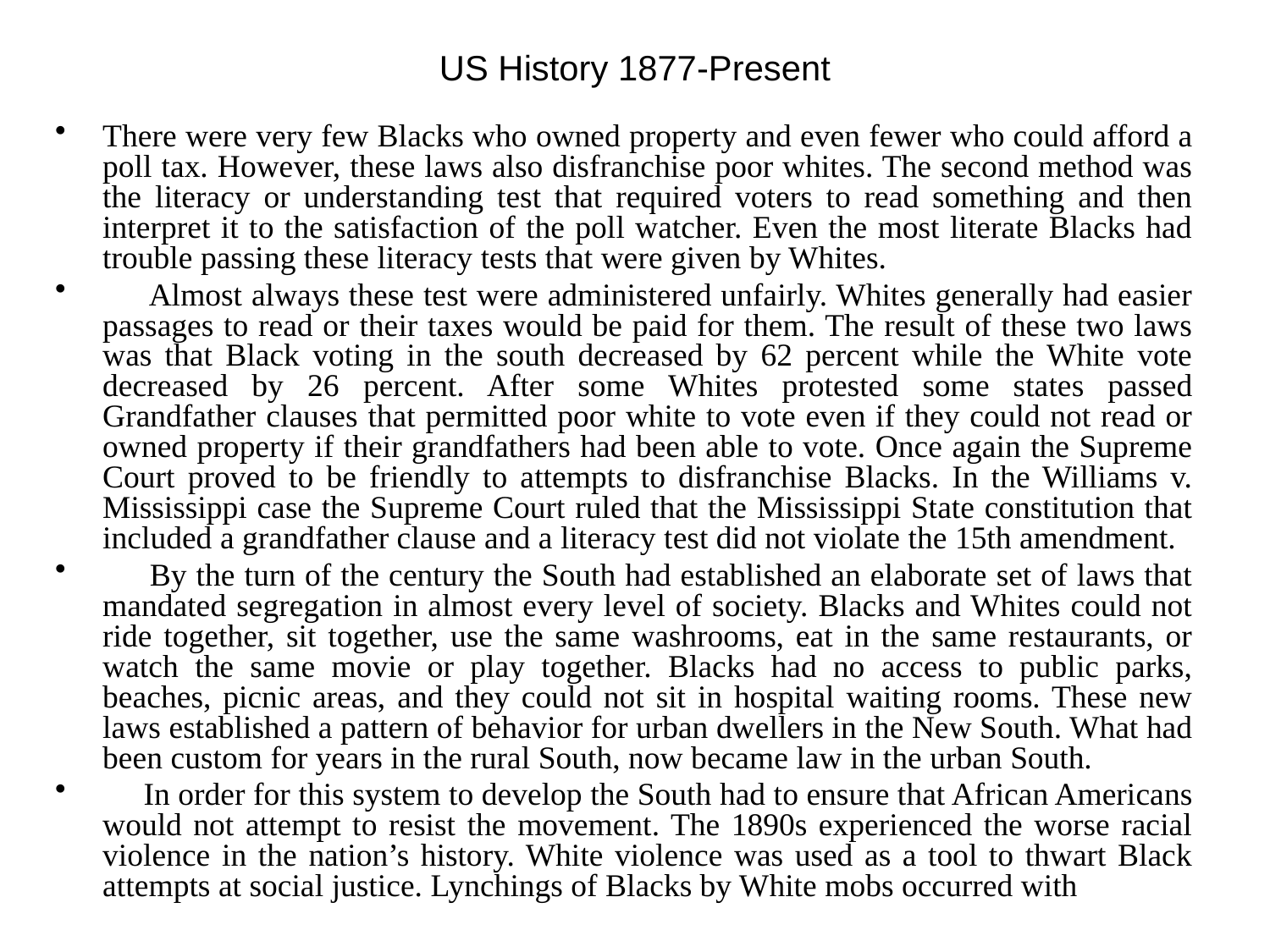

# US History 1877-Present
There were very few Blacks who owned property and even fewer who could afford a poll tax. However, these laws also disfranchise poor whites. The second method was the literacy or understanding test that required voters to read something and then interpret it to the satisfaction of the poll watcher. Even the most literate Blacks had trouble passing these literacy tests that were given by Whites.
     Almost always these test were administered unfairly. Whites generally had easier passages to read or their taxes would be paid for them. The result of these two laws was that Black voting in the south decreased by 62 percent while the White vote decreased by 26 percent. After some Whites protested some states passed Grandfather clauses that permitted poor white to vote even if they could not read or owned property if their grandfathers had been able to vote. Once again the Supreme Court proved to be friendly to attempts to disfranchise Blacks. In the Williams v. Mississippi case the Supreme Court ruled that the Mississippi State constitution that included a grandfather clause and a literacy test did not violate the 15th amendment.
     By the turn of the century the South had established an elaborate set of laws that mandated segregation in almost every level of society. Blacks and Whites could not ride together, sit together, use the same washrooms, eat in the same restaurants, or watch the same movie or play together. Blacks had no access to public parks, beaches, picnic areas, and they could not sit in hospital waiting rooms. These new laws established a pattern of behavior for urban dwellers in the New South. What had been custom for years in the rural South, now became law in the urban South.
     In order for this system to develop the South had to ensure that African Americans would not attempt to resist the movement. The 1890s experienced the worse racial violence in the nation’s history. White violence was used as a tool to thwart Black attempts at social justice. Lynchings of Blacks by White mobs occurred with